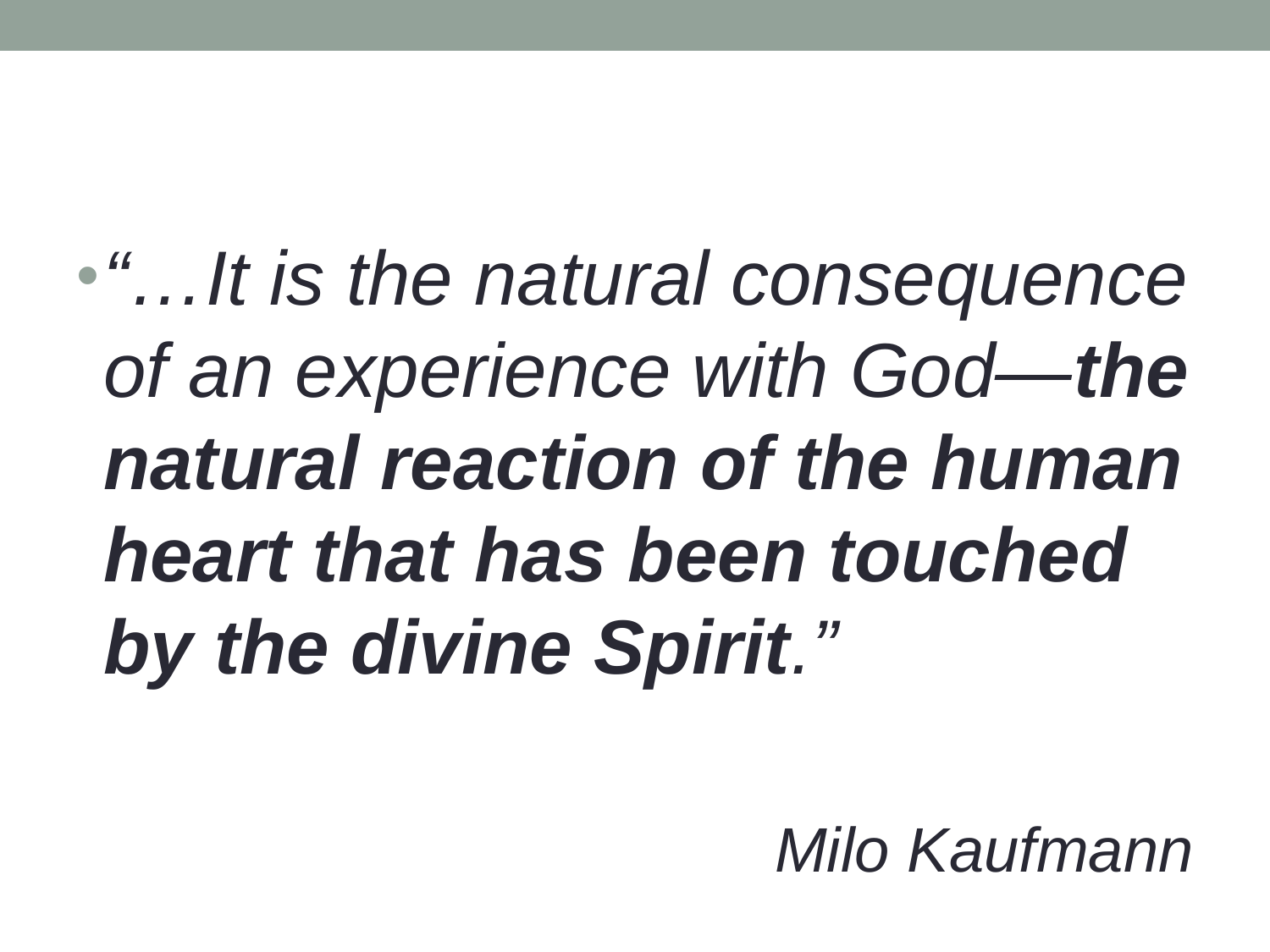

#
“…It is the natural consequence of an experience with God—the natural reaction of the human heart that has been touched by the divine Spirit.”

Milo Kaufmann